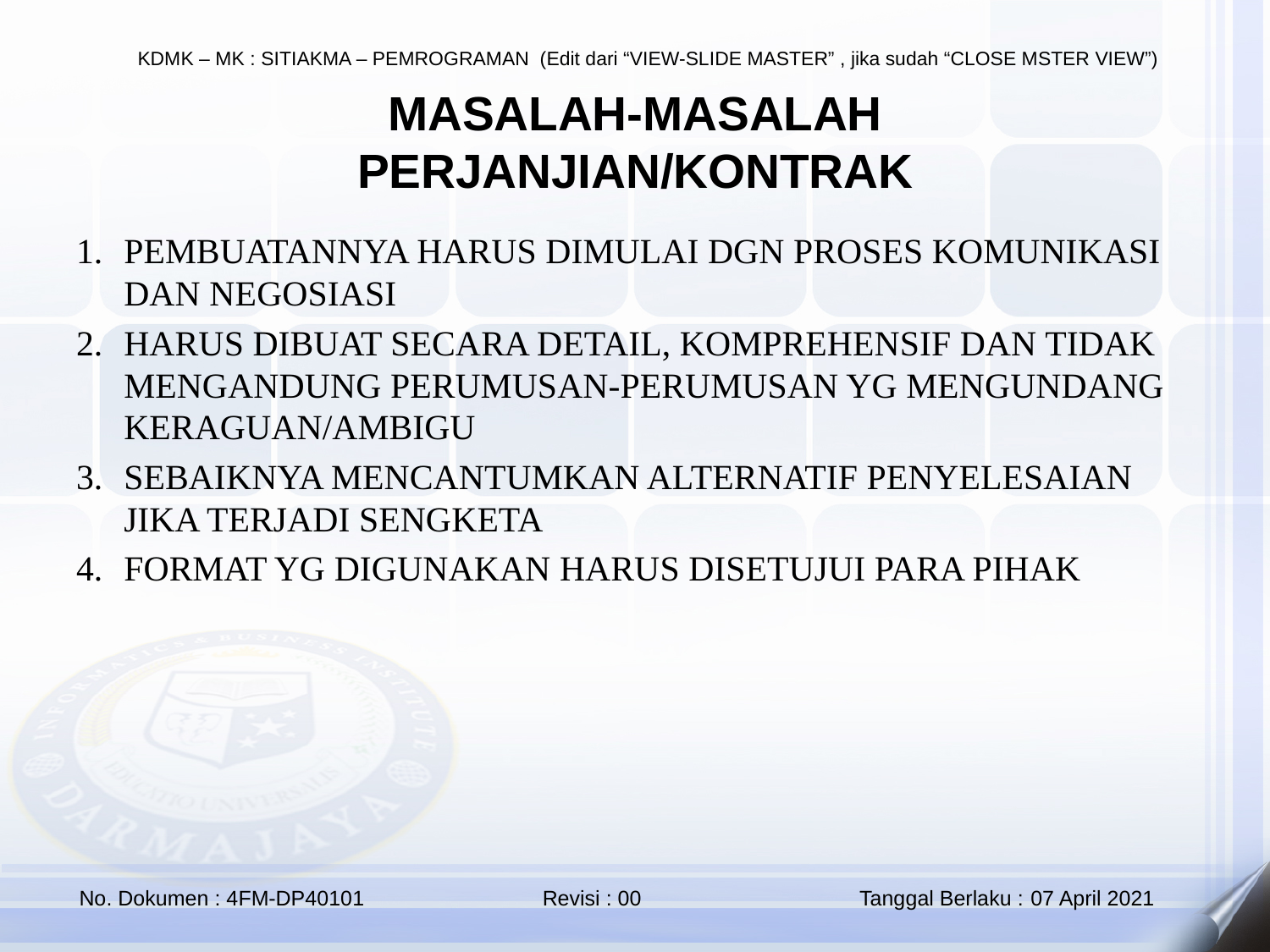

HUKUM BISNIS - BSP
16
# MASALAH-MASALAH PERJANJIAN/KONTRAK
PEMBUATANNYA HARUS DIMULAI DGN PROSES KOMUNIKASI DAN NEGOSIASI
HARUS DIBUAT SECARA DETAIL, KOMPREHENSIF DAN TIDAK MENGANDUNG PERUMUSAN-PERUMUSAN YG MENGUNDANG KERAGUAN/AMBIGU
SEBAIKNYA MENCANTUMKAN ALTERNATIF PENYELESAIAN JIKA TERJADI SENGKETA
FORMAT YG DIGUNAKAN HARUS DISETUJUI PARA PIHAK